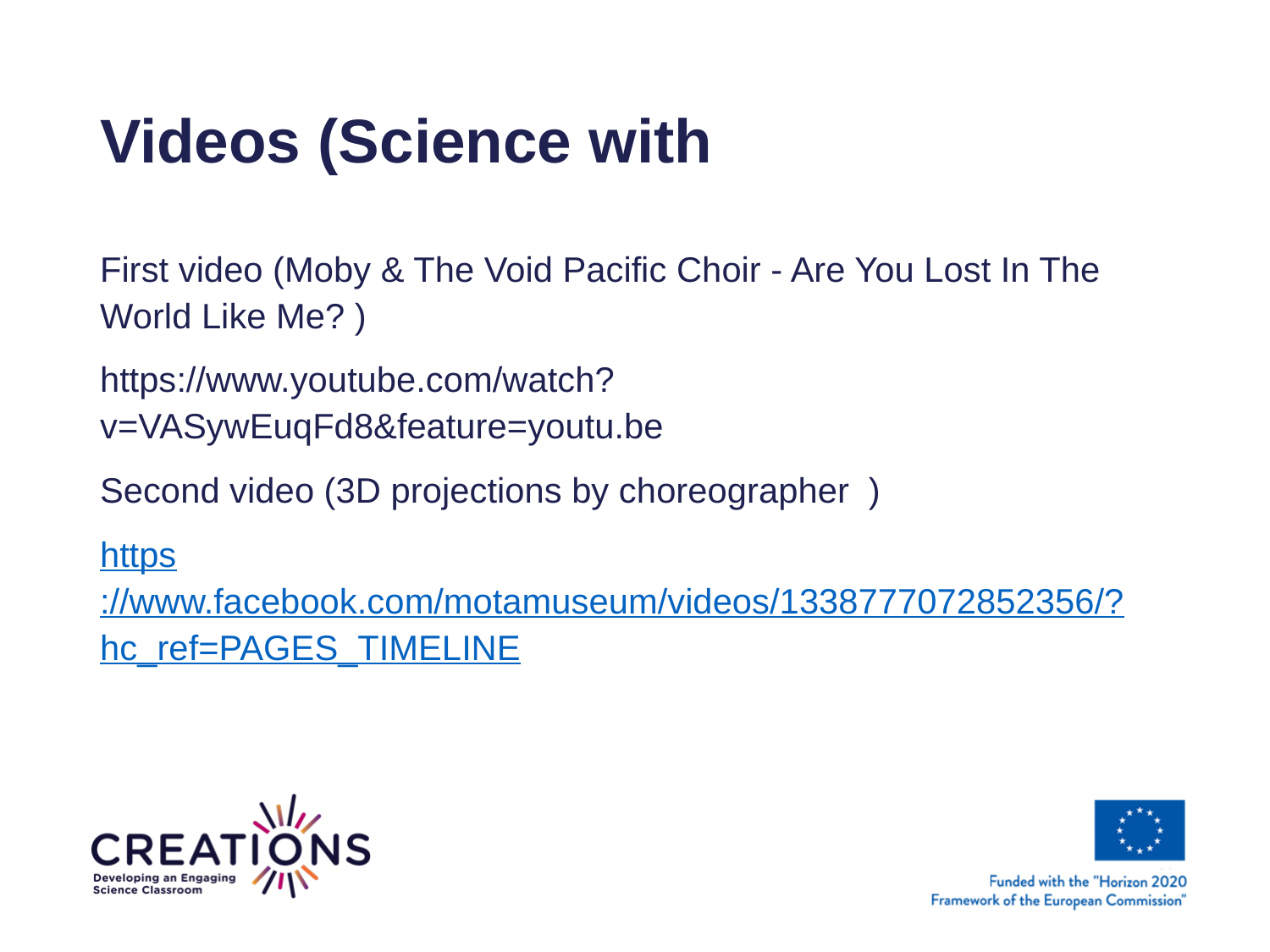

# Videos (Science with
First video (Moby & The Void Pacific Choir - Are You Lost In The World Like Me? )
https://www.youtube.com/watch?v=VASywEuqFd8&feature=youtu.be
Second video (3D projections by choreographer  )
https://www.facebook.com/motamuseum/videos/1338777072852356/?hc_ref=PAGES_TIMELINE